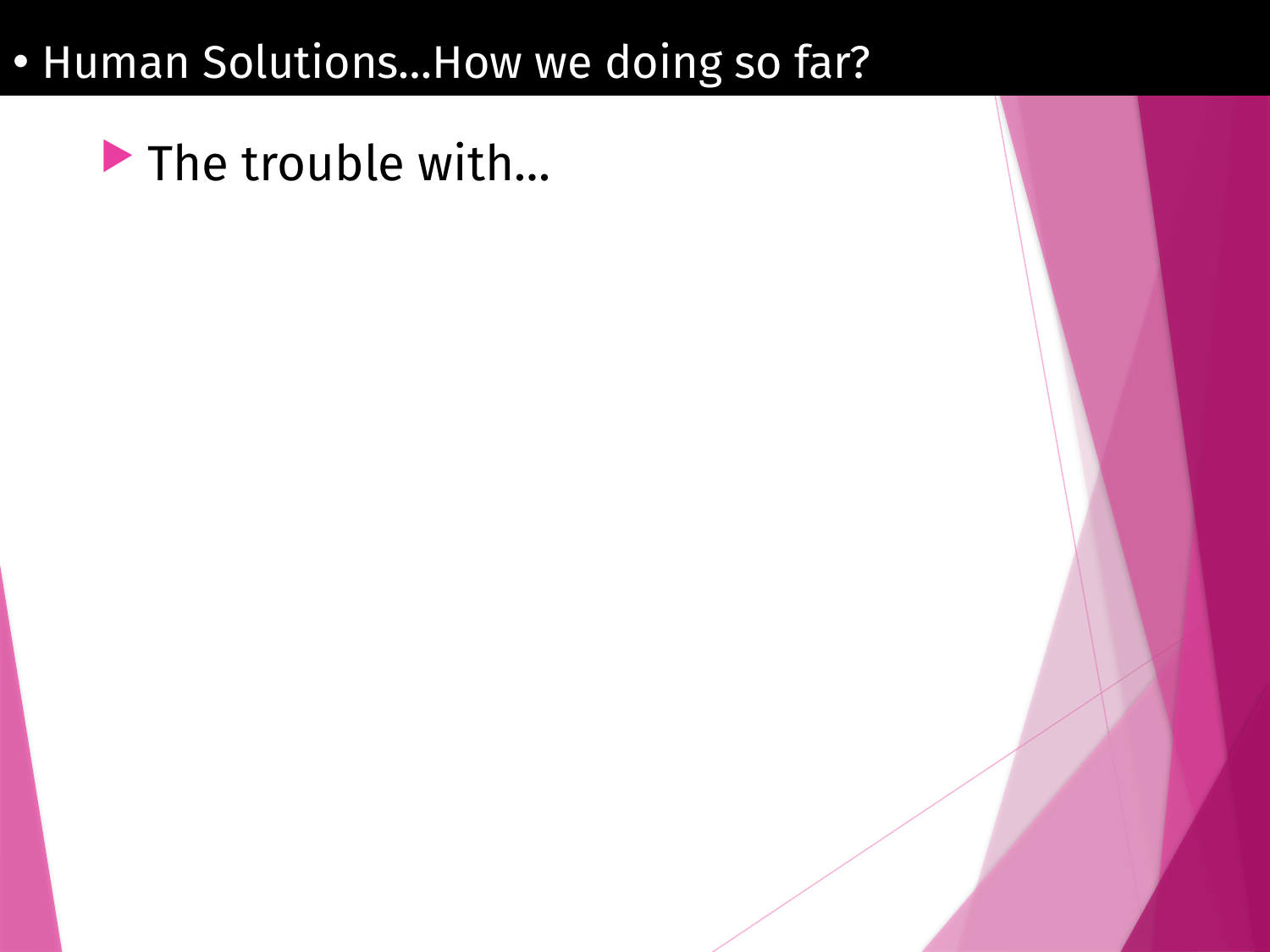

Human Solutions…How we doing so far?
The trouble with…